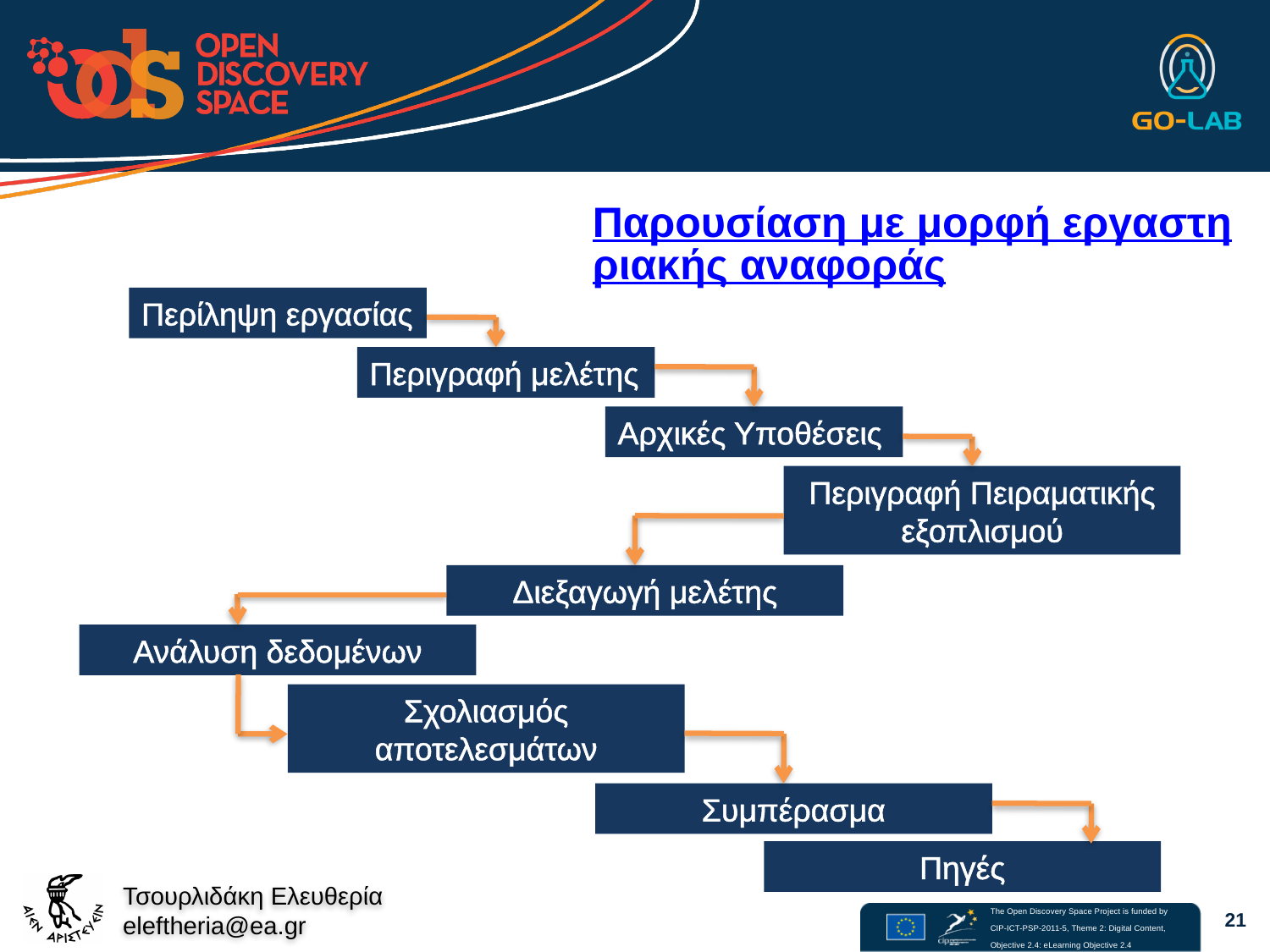

# Παρουσίαση με μορφή εργαστηριακής αναφοράς
Περίληψη εργασίας
Περιγραφή μελέτης
Αρχικές Υποθέσεις
Περιγραφή Πειραματικής εξοπλισμού
Διεξαγωγή μελέτης
Ανάλυση δεδομένων
Σχολιασμός αποτελεσμάτων
Συμπέρασμα
Πηγές
21
eleftheria@ea.gr